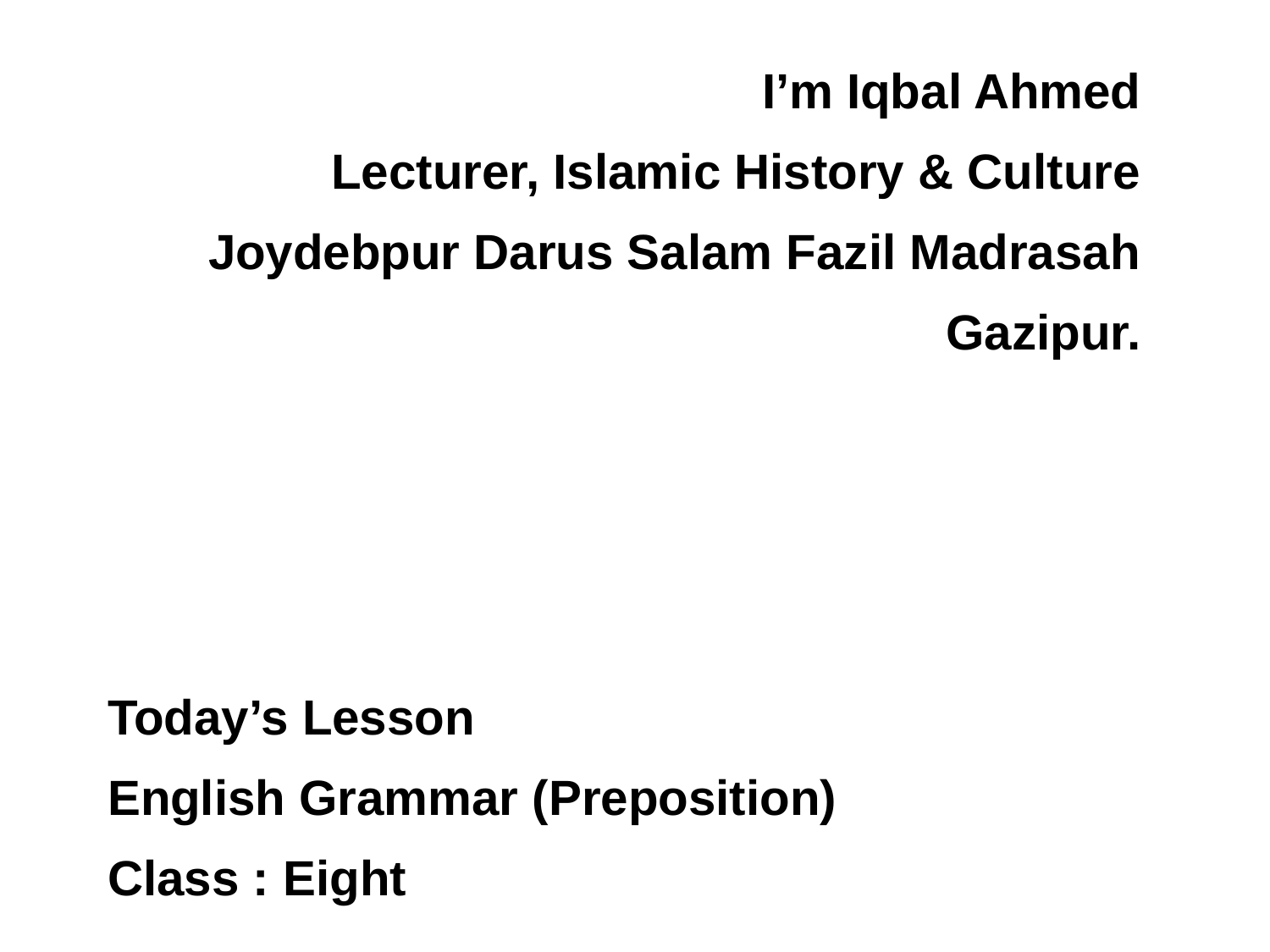

I’m Iqbal Ahmed
Lecturer, Islamic History & Culture
Joydebpur Darus Salam Fazil Madrasah
Gazipur.

Today’s Lesson
English Grammar (Preposition)
Class : Eight